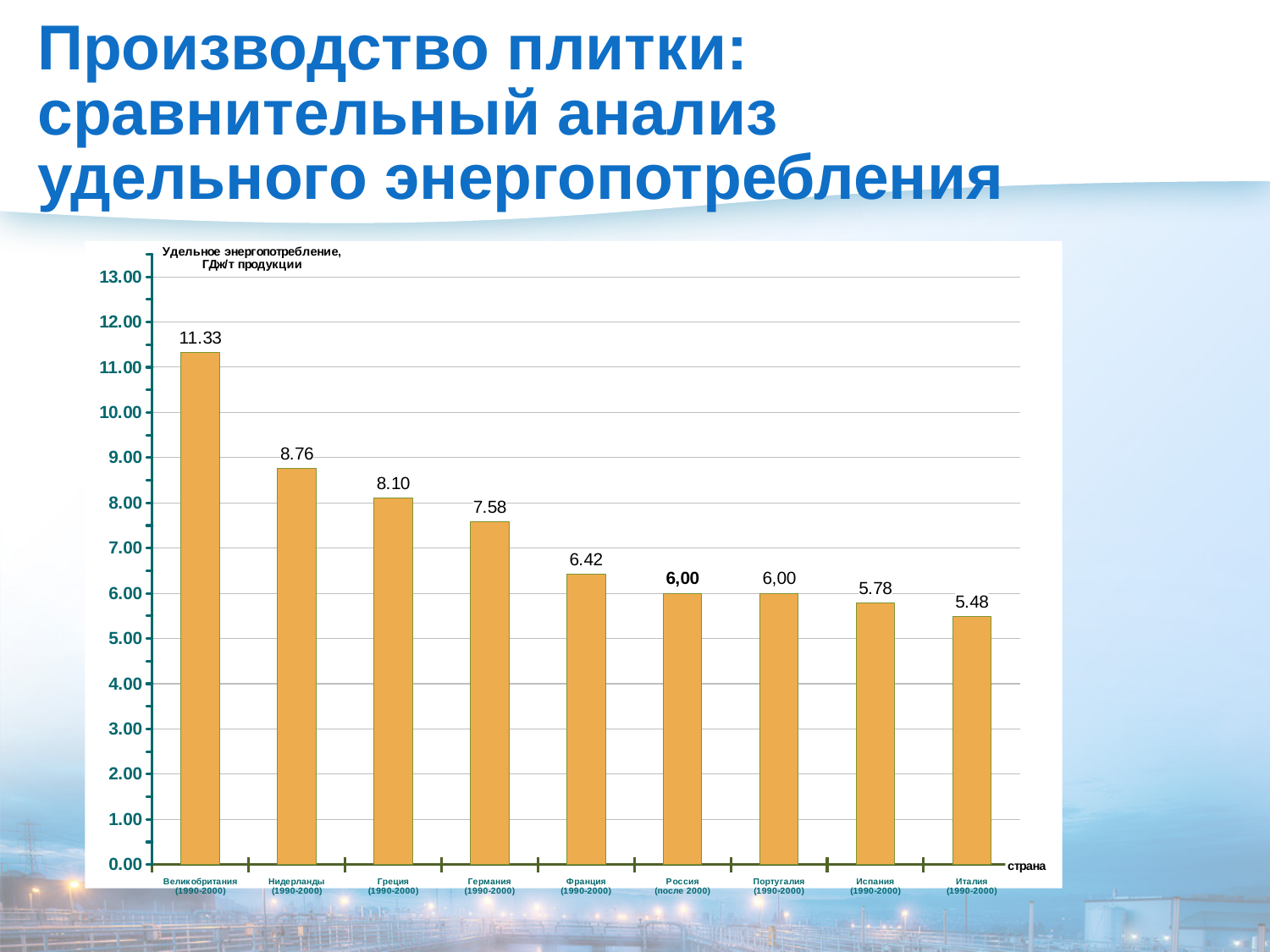

# Производство плитки: сравнительный анализ удельного энергопотребления

### Chart

| Category | ГДж/т |
|---|---|
| Великобритания
(1990-2000) | 11.33 |
| Нидерланды
(1990-2000) | 8.76 |
| Греция
(1990-2000) | 8.1 |
| Германия
(1990-2000) | 7.58 |
| Франция
(1990-2000) | 6.42 |
| Россия
(после 2000) | 6.0 |
| Португалия
(1990-2000) | 6.0 |
| Испания
(1990-2000) | 5.78 |
| Италия
(1990-2000) | 5.48 |